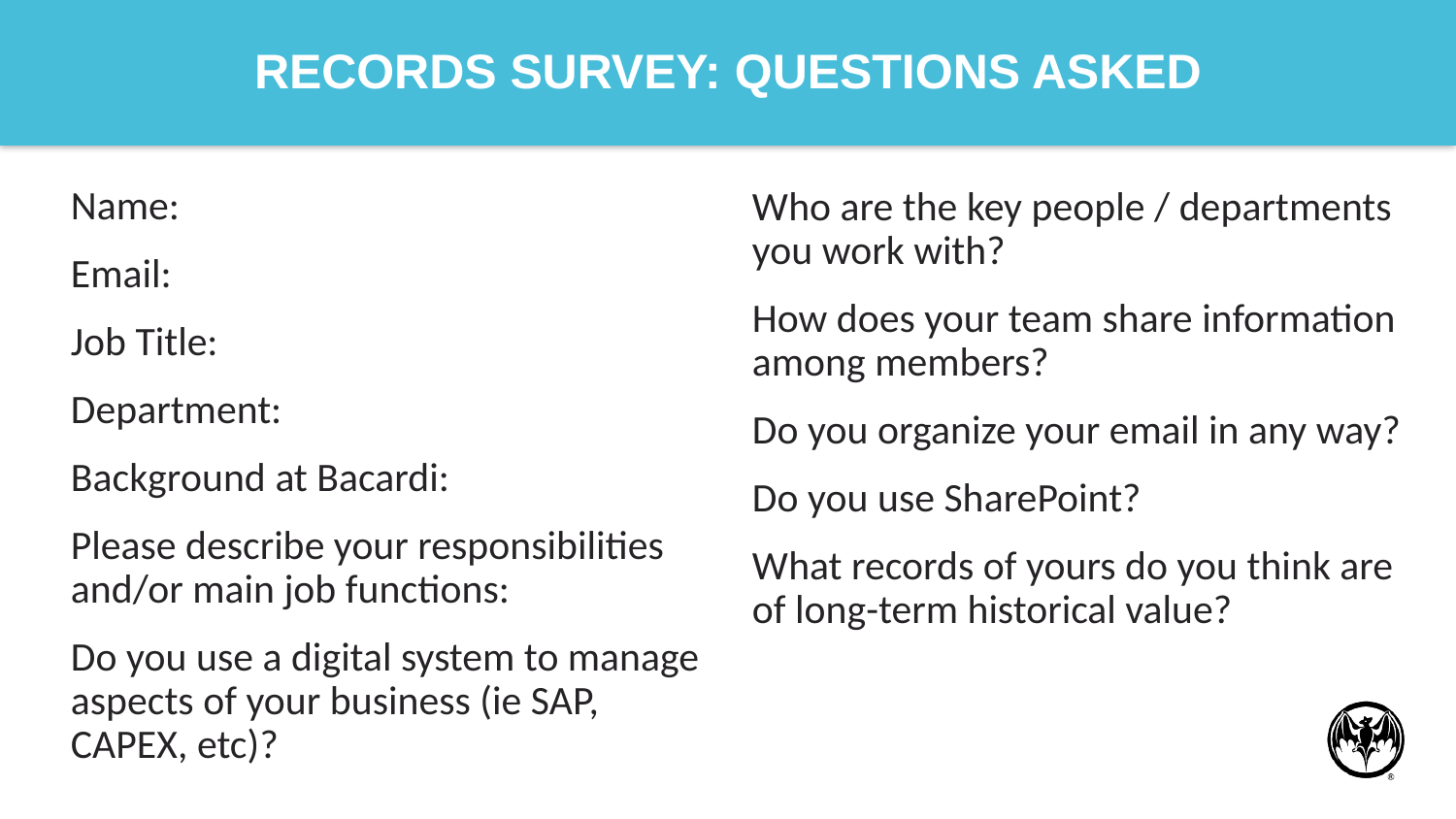

# Records Survey: Questions Asked
Name:
Email:
Job Title:
Department:
Background at Bacardi:
Please describe your responsibilities and/or main job functions:
Do you use a digital system to manage aspects of your business (ie SAP, CAPEX, etc)?
Who are the key people / departments you work with?
How does your team share information among members?
Do you organize your email in any way?
Do you use SharePoint?
What records of yours do you think are of long-term historical value?